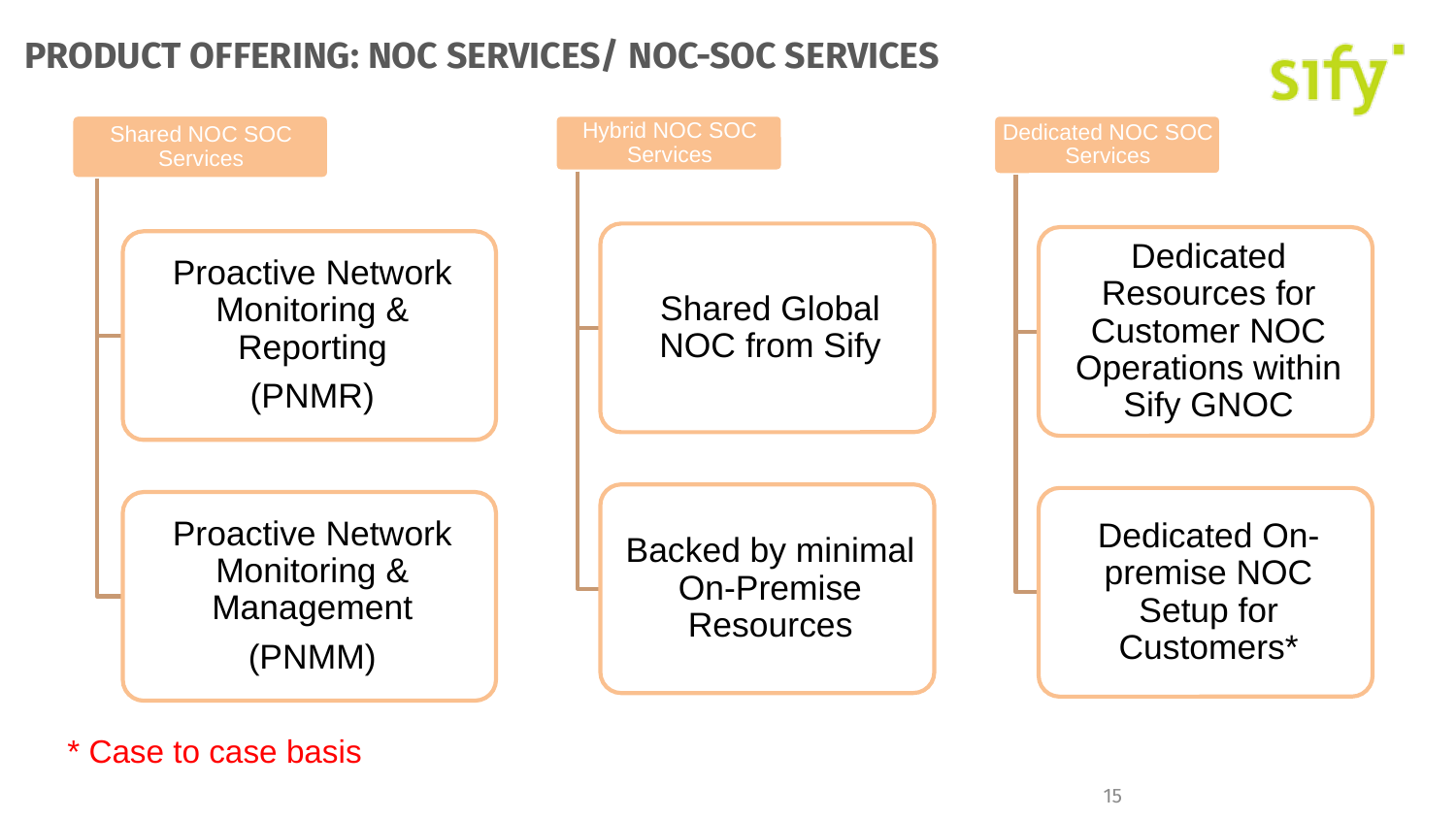

# PRODUCT OFFERING: NOC SERVICES/ NOC-SOC SERVICES
Shared NOC SOC Services
Proactive Network Monitoring & Reporting
(PNMR)
Proactive Network Monitoring & Management
(PNMM)
Hybrid NOC SOC Services
Shared Global NOC from Sify
Backed by minimal On-Premise Resources
Dedicated NOC SOC Services
Dedicated Resources for Customer NOC Operations within Sify GNOC
Dedicated On-premise NOC Setup for Customers*
* Case to case basis
15